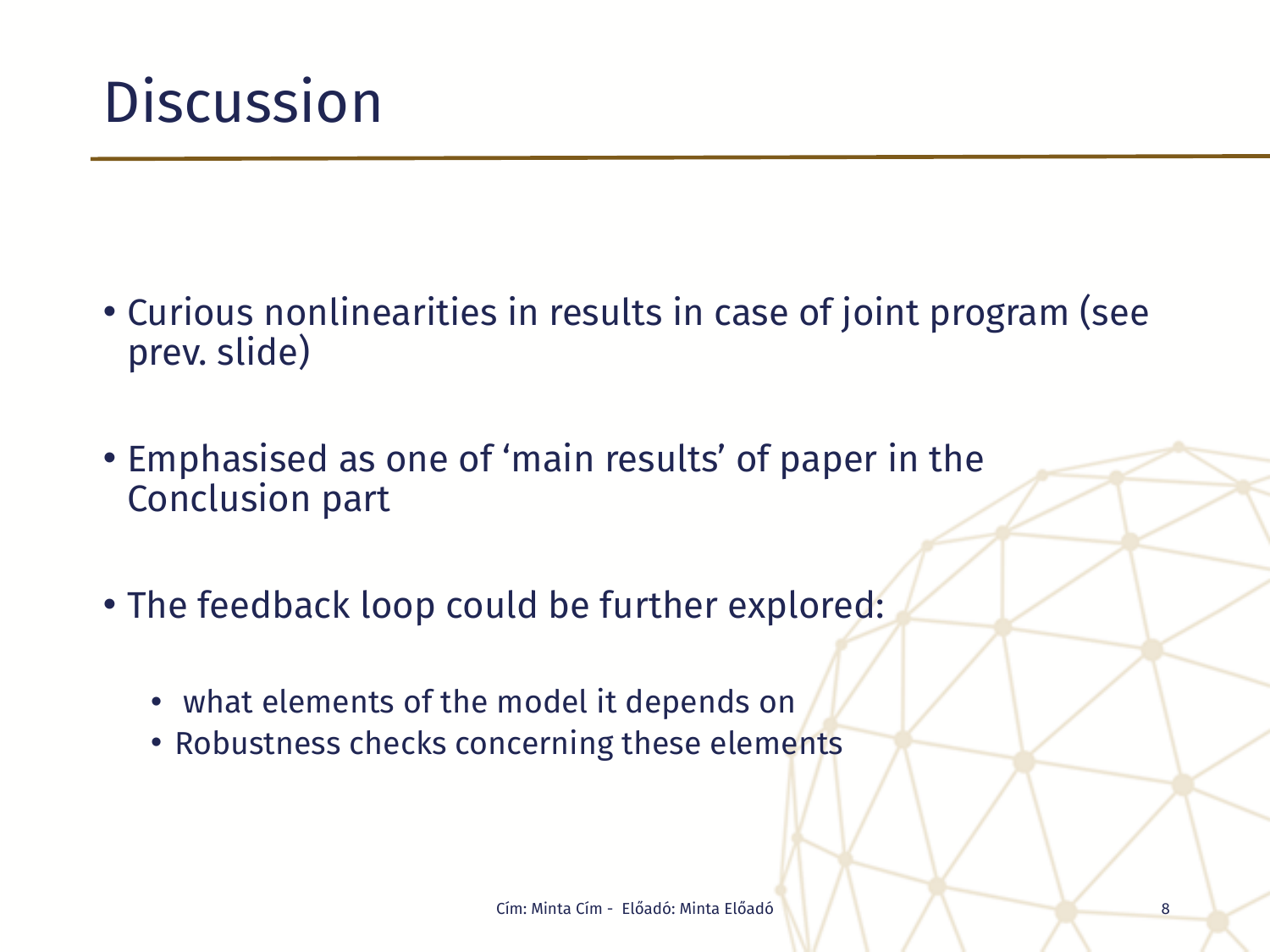

# Discussion

Curious nonlinearities in results in case of joint program (see prev. slide)

Emphasised as one of ‘main results’ of paper in the Conclusion part

The feedback loop could be further explored:

 what elements of the model it depends on
Robustness checks concerning these elements
Cím: Minta Cím -  Előadó: Minta Előadó
8